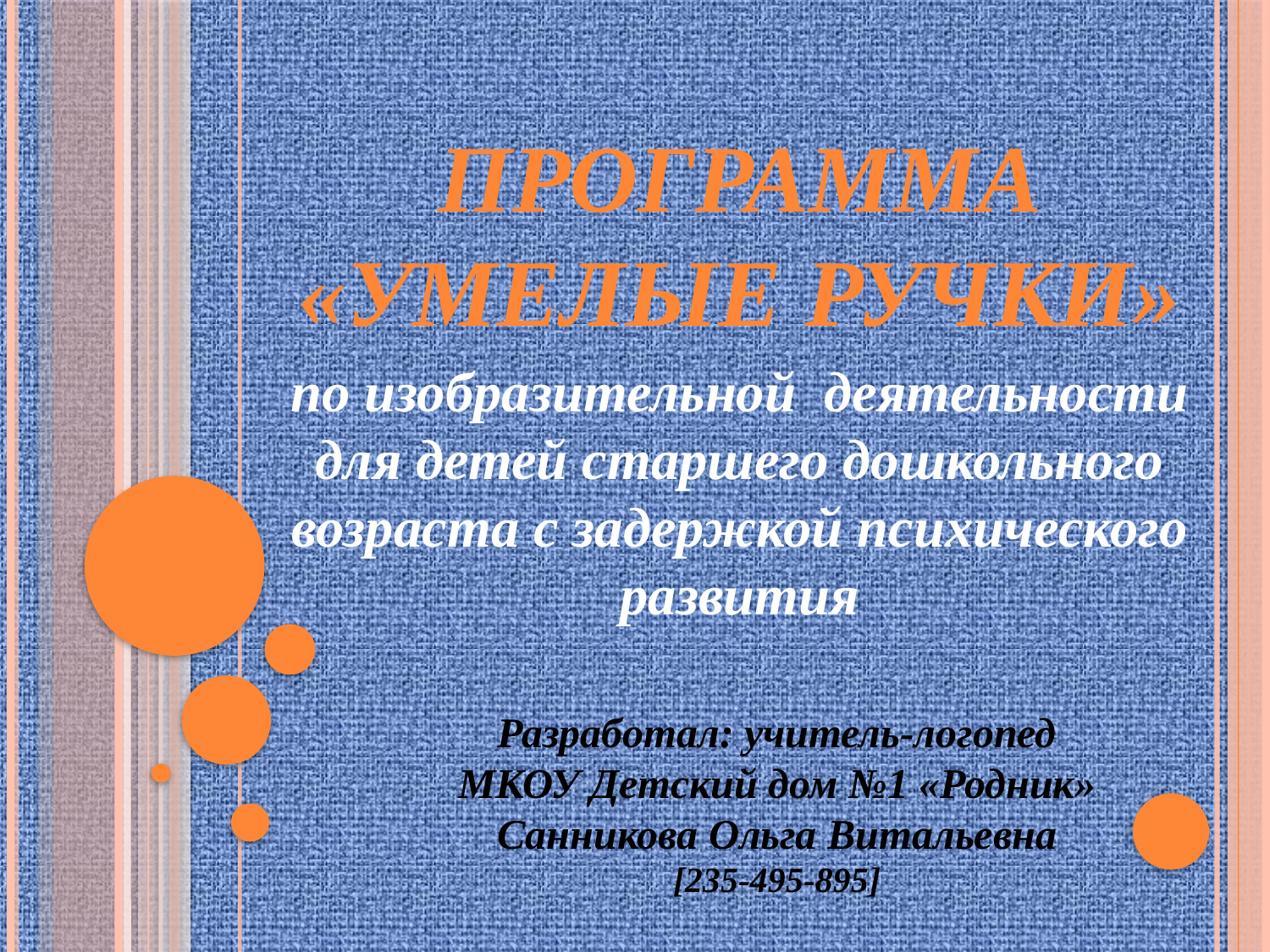

ПРОГРАММА «УМЕЛЫЕ РУЧКИ»
по изобразительной  деятельности для детей старшего дошкольного возраста с задержкой психического развития
Разработал: учитель-логопед
 МКОУ Детский дом №1 «Родник»
Санникова Ольга Витальевна
[235-495-895]